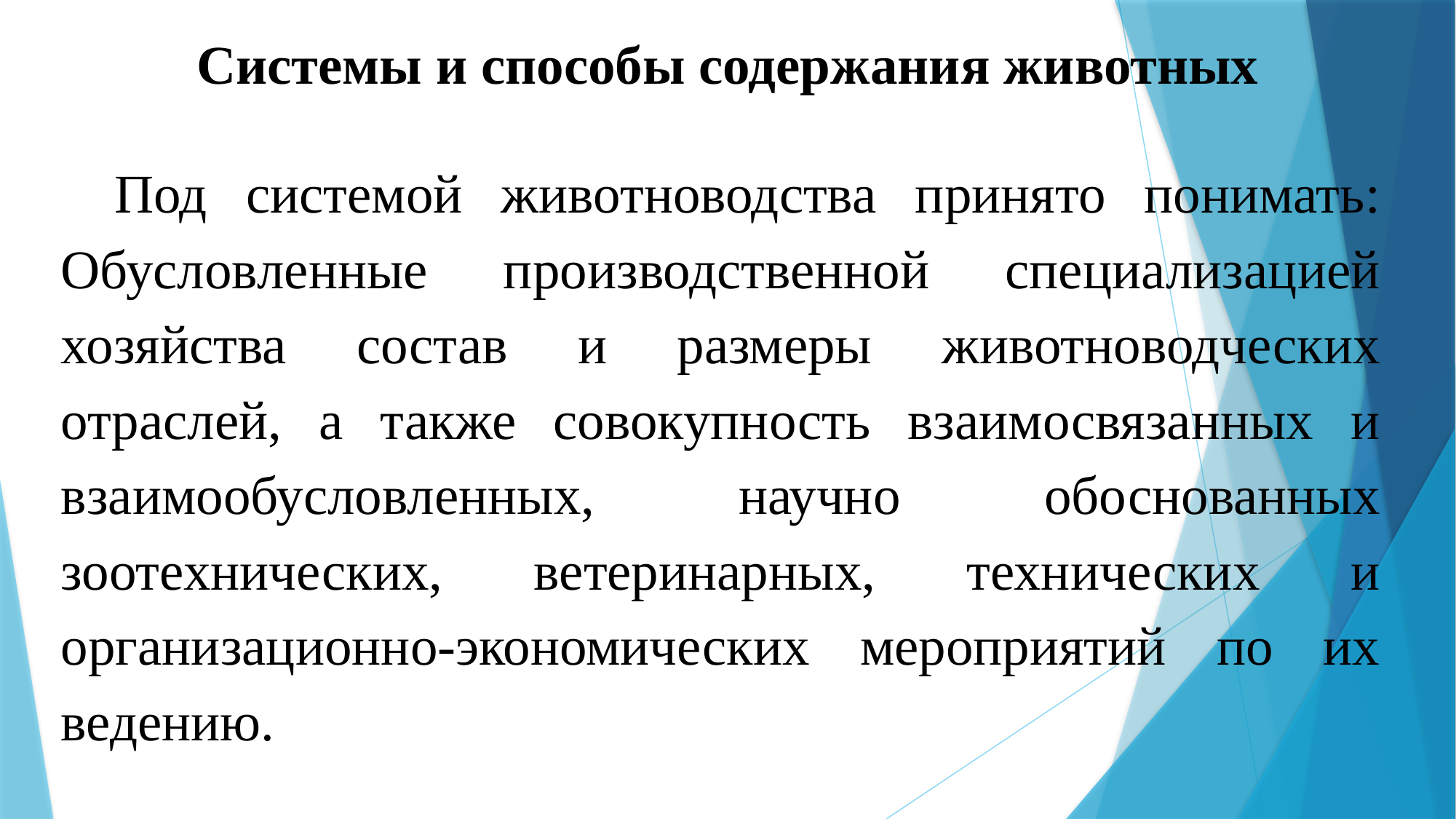

Системы и способы содержания животных
Под системой животноводства принято понимать: Обусловленные производственной специализацией хозяйства состав и размеры животноводческих отраслей, а также совокупность взаимосвязанных и взаимообусловленных, научно обоснованных зоотехнических, ветеринарных, технических и организационно-экономических мероприятий по их ведению.